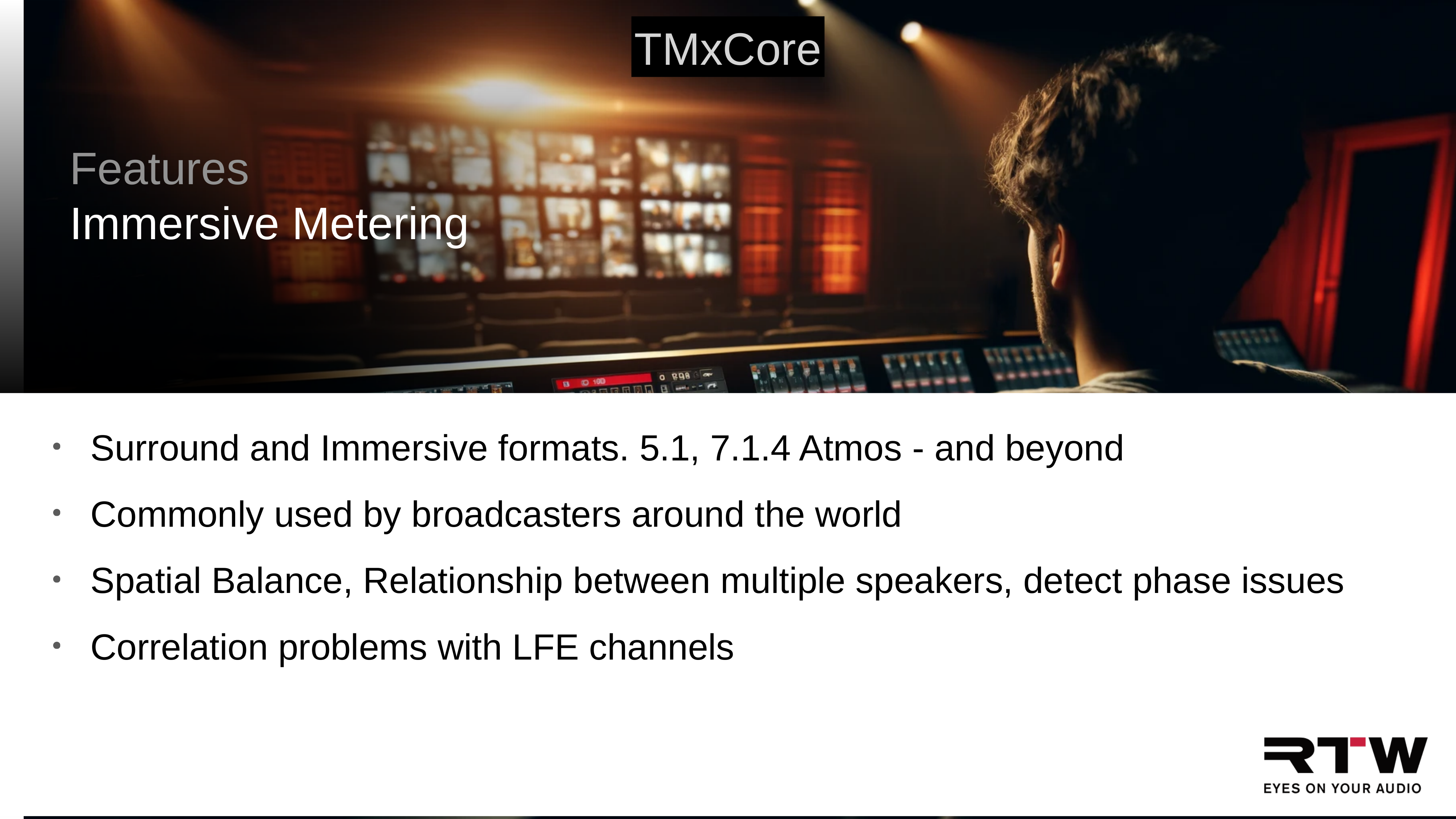

Features
Immersive Metering
Surround and Immersive formats. 5.1, 7.1.4 Atmos - and beyond
Commonly used by broadcasters around the world
Spatial Balance, Relationship between multiple speakers, detect phase issues
Correlation problems with LFE channels